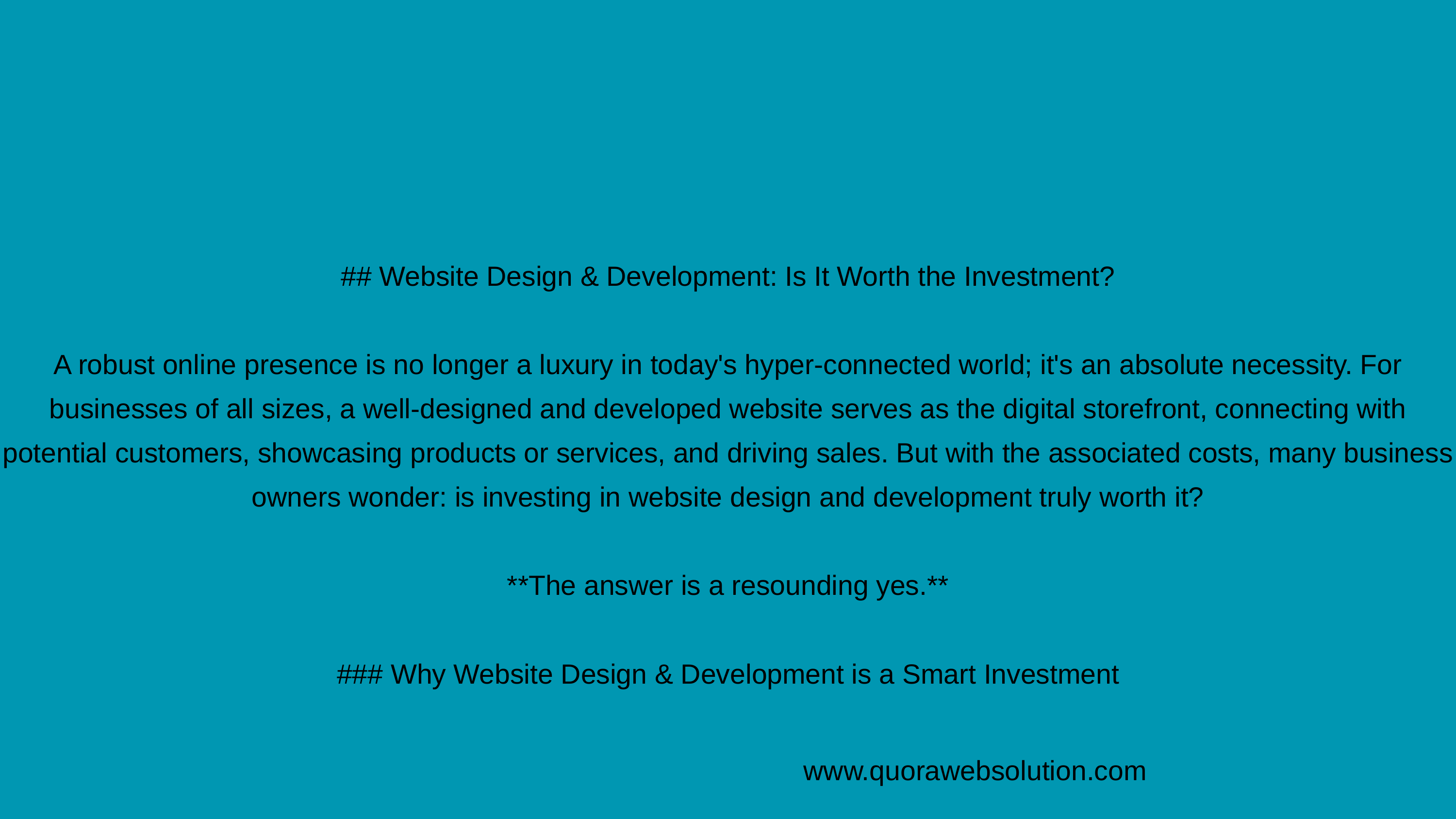

## Website Design & Development: Is It Worth the Investment?

A robust online presence is no longer a luxury in today's hyper-connected world; it's an absolute necessity. For businesses of all sizes, a well-designed and developed website serves as the digital storefront, connecting with potential customers, showcasing products or services, and driving sales. But with the associated costs, many business owners wonder: is investing in website design and development truly worth it?

**The answer is a resounding yes.**

### Why Website Design & Development is a Smart Investment

www.quorawebsolution.com